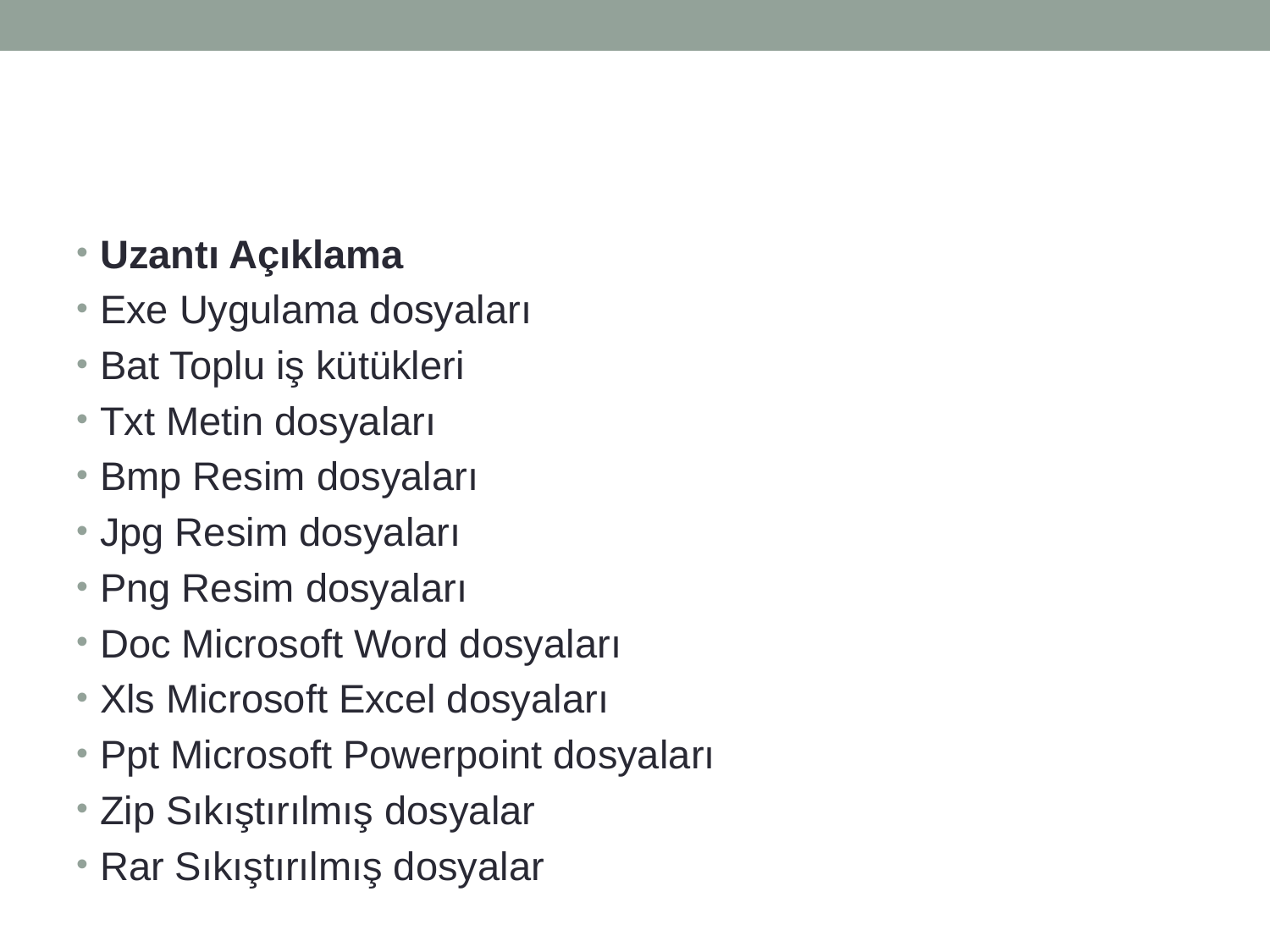

#
Uzantı Açıklama
Exe Uygulama dosyaları
Bat Toplu iş kütükleri
Txt Metin dosyaları
Bmp Resim dosyaları
Jpg Resim dosyaları
Png Resim dosyaları
Doc Microsoft Word dosyaları
Xls Microsoft Excel dosyaları
Ppt Microsoft Powerpoint dosyaları
Zip Sıkıştırılmış dosyalar
Rar Sıkıştırılmış dosyalar